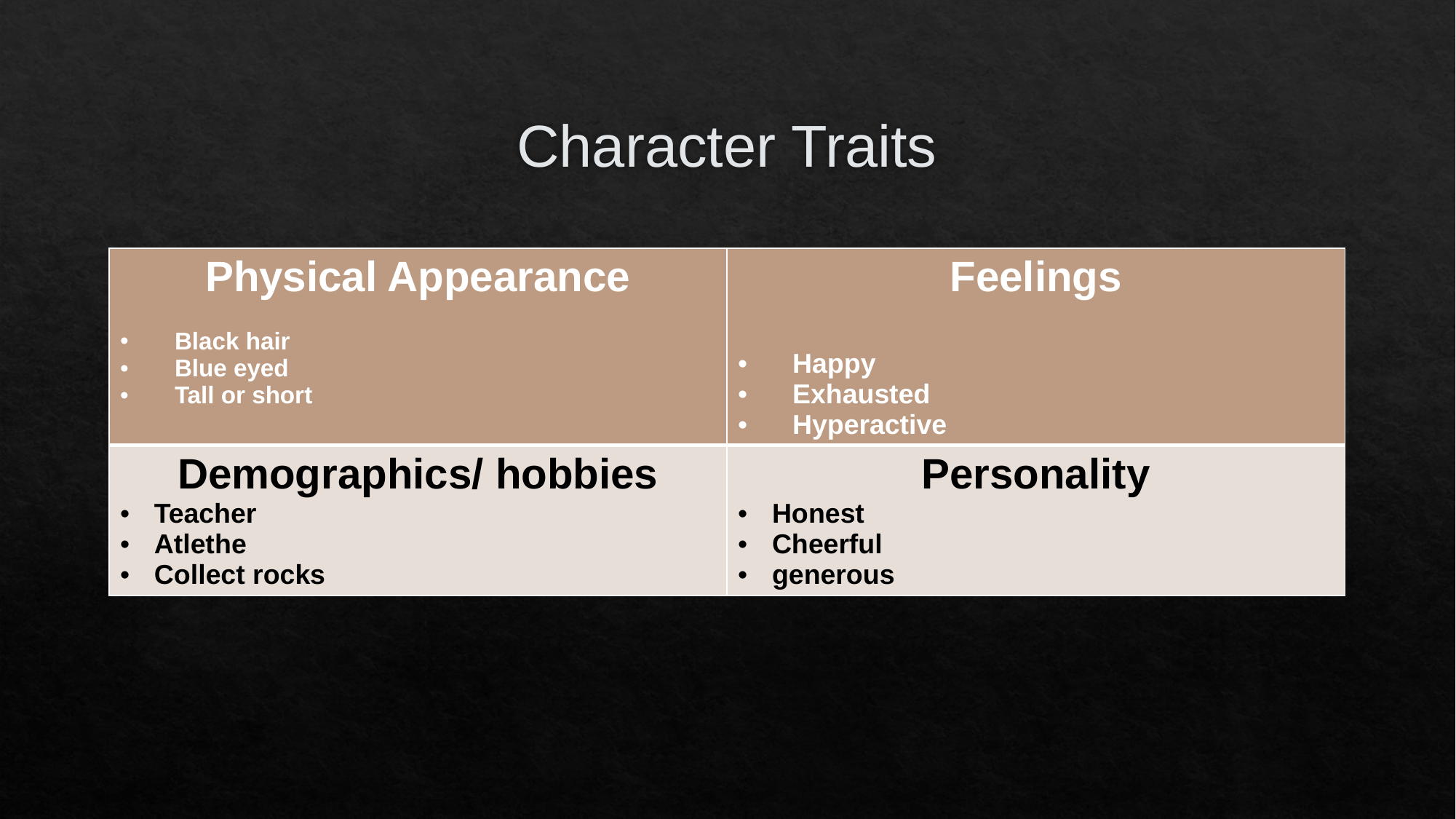

# Character Traits
| Physical Appearance Black hair Blue eyed Tall or short | Feelings Happy Exhausted Hyperactive |
| --- | --- |
| Demographics/ hobbies Teacher Atlethe Collect rocks | Personality Honest Cheerful generous |